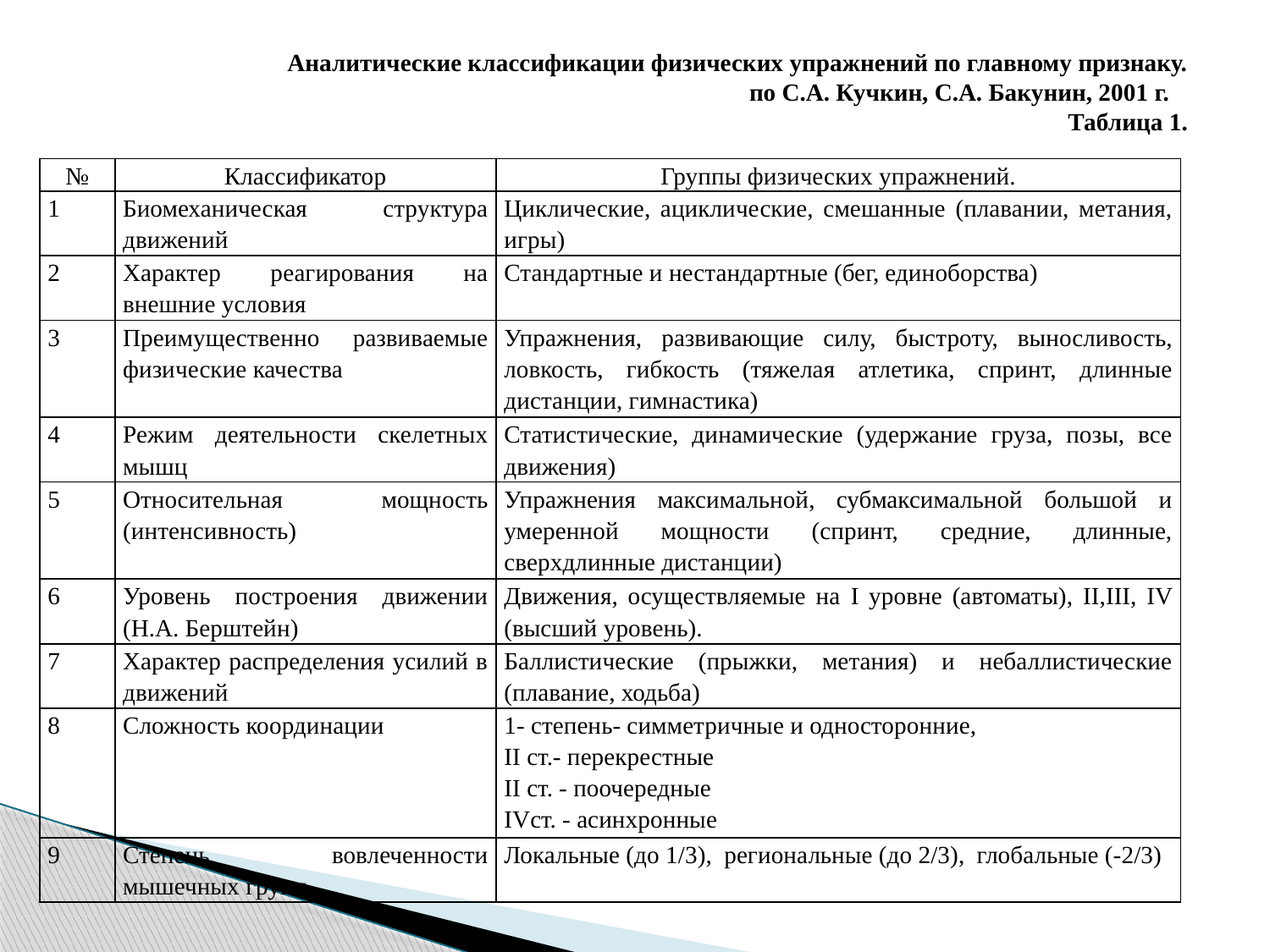

Аналитические классификации физических упражнений по главному признаку.
по С.А. Кучкин, С.А. Бакунин, 2001 г.
Таблица 1.
| № | Классификатор | Группы физических упражнений. |
| --- | --- | --- |
| 1 | Биомеханическая структура движений | Циклические, ациклические, смешанные (плавании, метания, игры) |
| 2 | Характер реагирования на внешние условия | Стандартные и нестандартные (бег, единоборства) |
| 3 | Преимущественно развиваемые физические качества | Упражнения, развивающие силу, быстроту, выносливость, ловкость, гибкость (тяжелая атлетика, спринт, длинные дистанции, гимнастика) |
| 4 | Режим деятельности скелетных мышц | Статистические, динамические (удержание груза, позы, все движения) |
| 5 | Относительная мощность (интенсивность) | Упражнения максимальной, субмаксимальной большой и умеренной мощности (спринт, средние, длинные, сверхдлинные дистанции) |
| 6 | Уровень построения движении (Н.А. Берштейн) | Движения, осуществляемые на I уровне (автоматы), II,III, IV (высший уровень). |
| 7 | Характер распределения усилий в движений | Баллистические (прыжки, метания) и небаллистические (плавание, ходьба) |
| 8 | Сложность координации | 1- степень- симметричные и односторонние, II ст.- перекрестные II ст. - поочередные IVст. - асинхронные |
| 9 | Степень вовлеченности мышечных групп | Локальные (до 1/3), региональные (до 2/3), глобальные (-2/3) |